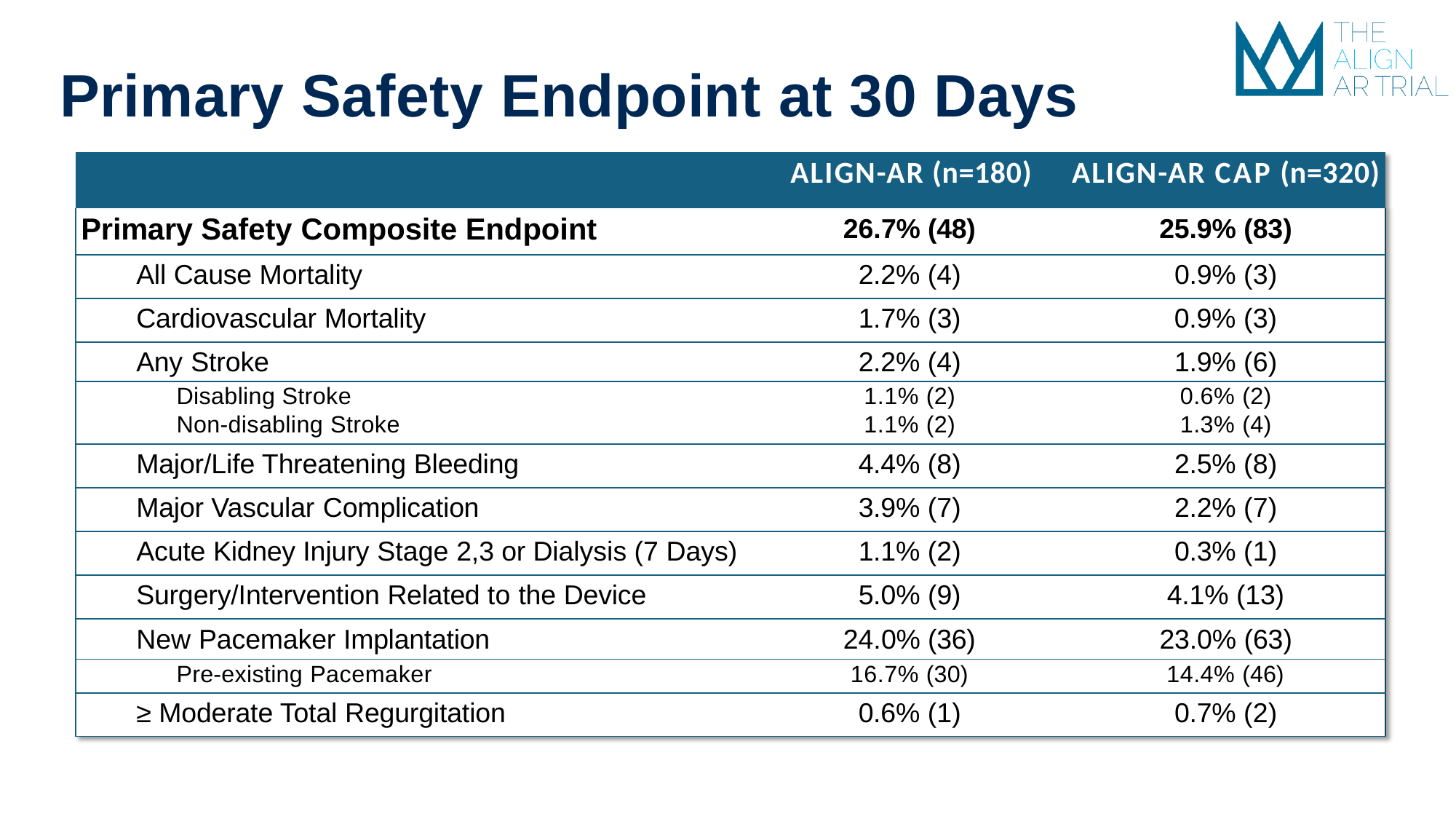

# Primary Safety Endpoint at 30 Days

| ALIGN-AR (n=180) |  | ALIGN-AR CAP (n=320) |
| --- | --- | --- |
| Primary Safety Composite Endpoint | 26.7% (48) | 25.9% (83) |
| All Cause Mortality | 2.2% (4) | 0.9% (3) |
| Cardiovascular Mortality | 1.7% (3) | 0.9% (3) |
| Any Stroke | 2.2% (4) | 1.9% (6) |
| Disabling Stroke | 1.1% (2) | 0.6% (2) |
| Non-disabling Stroke | 1.1% (2) | 1.3% (4) |
| Major/Life Threatening Bleeding | 4.4% (8) | 2.5% (8) |
| Major Vascular Complication | 3.9% (7) | 2.2% (7) |
| Acute Kidney Injury Stage 2,3 or Dialysis (7 Days) | 1.1% (2) | 0.3% (1) |
| Surgery/Intervention Related to the Device | 5.0% (9) | 4.1% (13) |
| New Pacemaker Implantation | 24.0% (36) | 23.0% (63) |
| Pre-existing Pacemaker | 16.7% (30) | 14.4% (46) |
| ≥ Moderate Total Regurgitation | 0.6% (1) | 0.7% (2) |